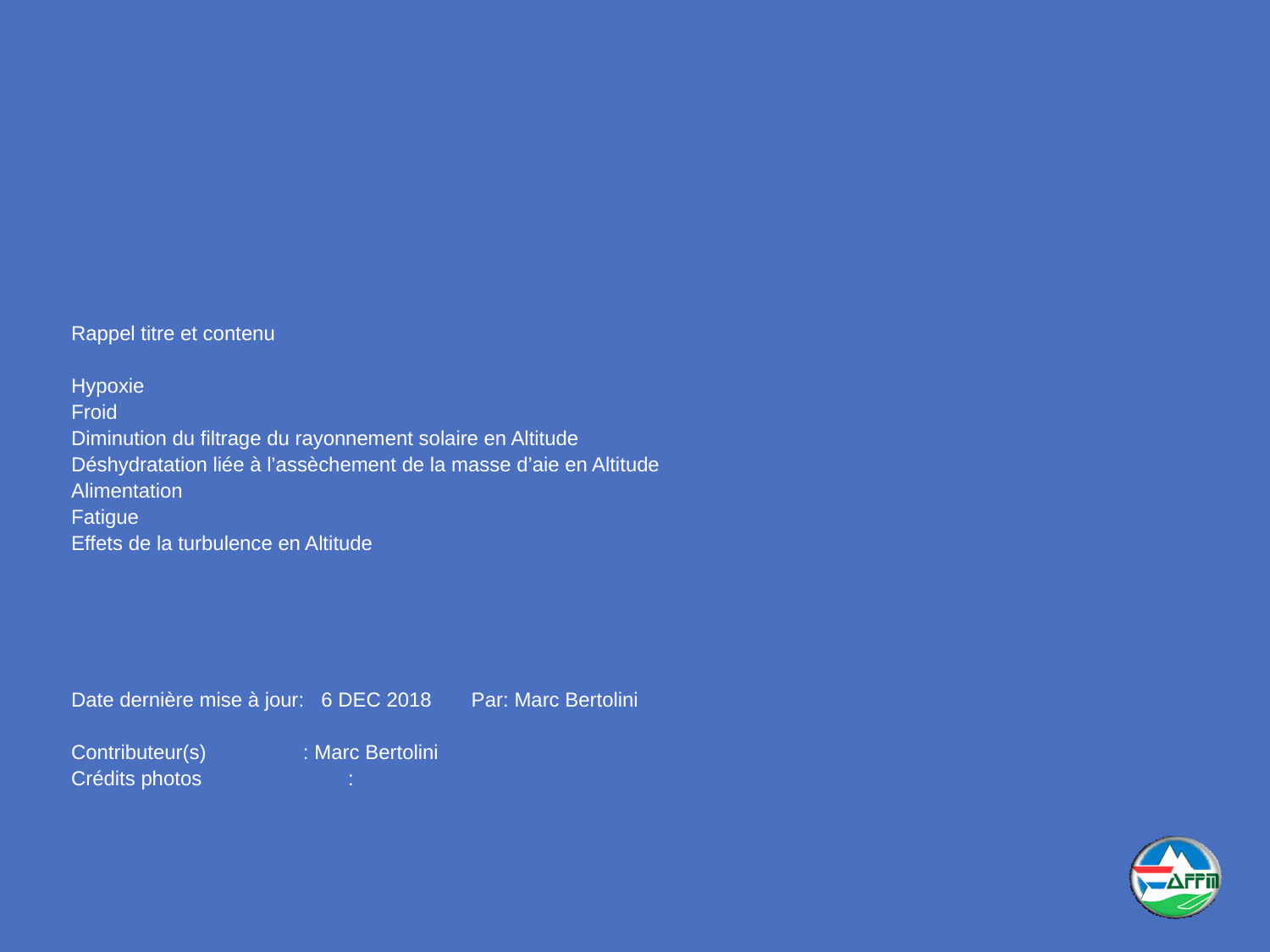

Rappel titre et contenu

Hypoxie
Froid
Diminution du filtrage du rayonnement solaire en Altitude
Déshydratation liée à l’assèchement de la masse d’aie en Altitude
Alimentation
Fatigue
Effets de la turbulence en Altitude

Date dernière mise à jour:   6 DEC 2018       Par: Marc Bertolini

Contributeur(s)                 : Marc Bertolini
Crédits photos	    :